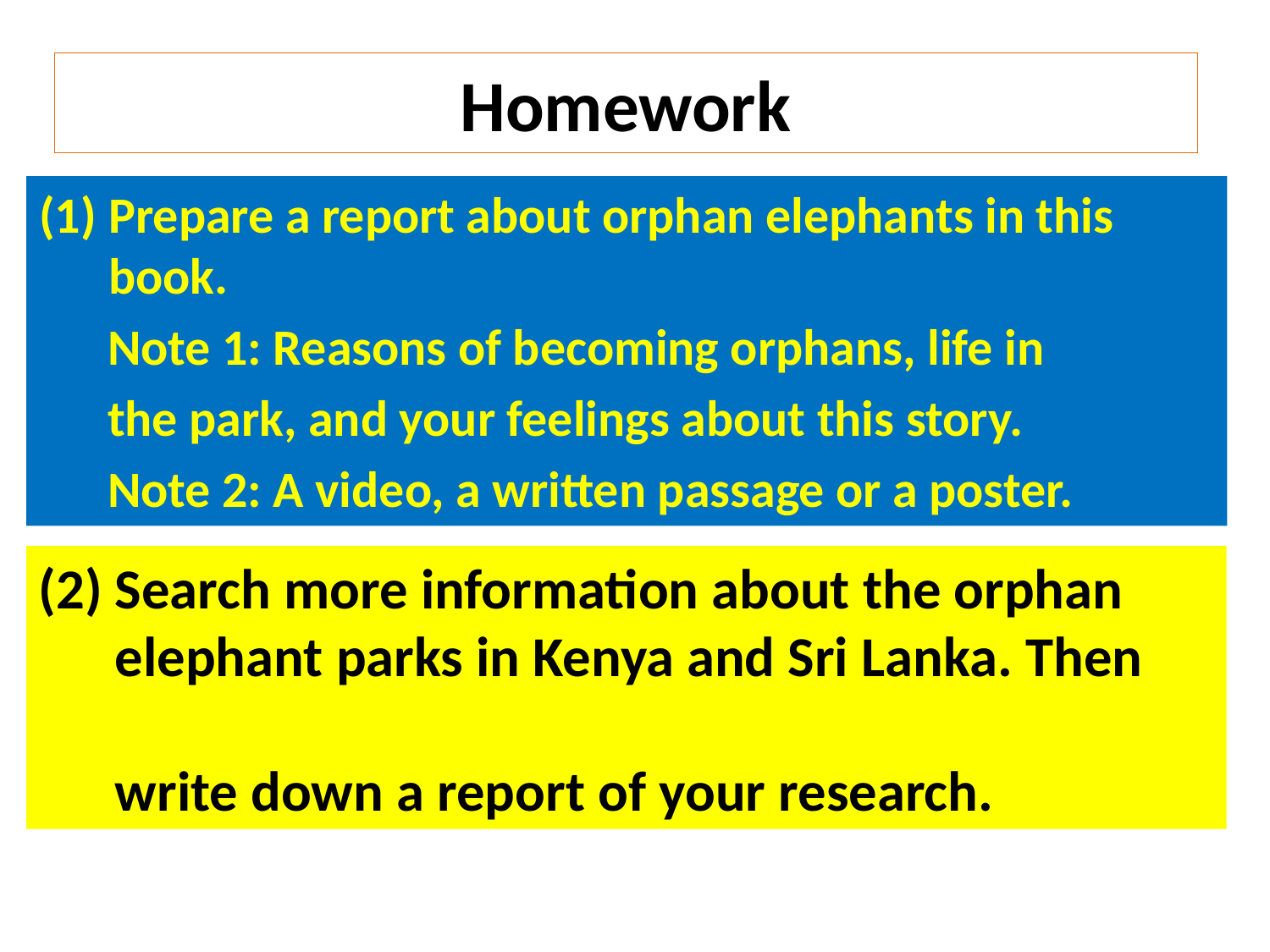

Homework
Prepare a report about orphan elephants in this book.
      Note 1: Reasons of becoming orphans, life in
      the park, and your feelings about this story.
      Note 2: A video, a written passage or a poster.

(2) Search more information about the orphan
      elephant parks in Kenya and Sri Lanka. Then
      write down a report of your research.